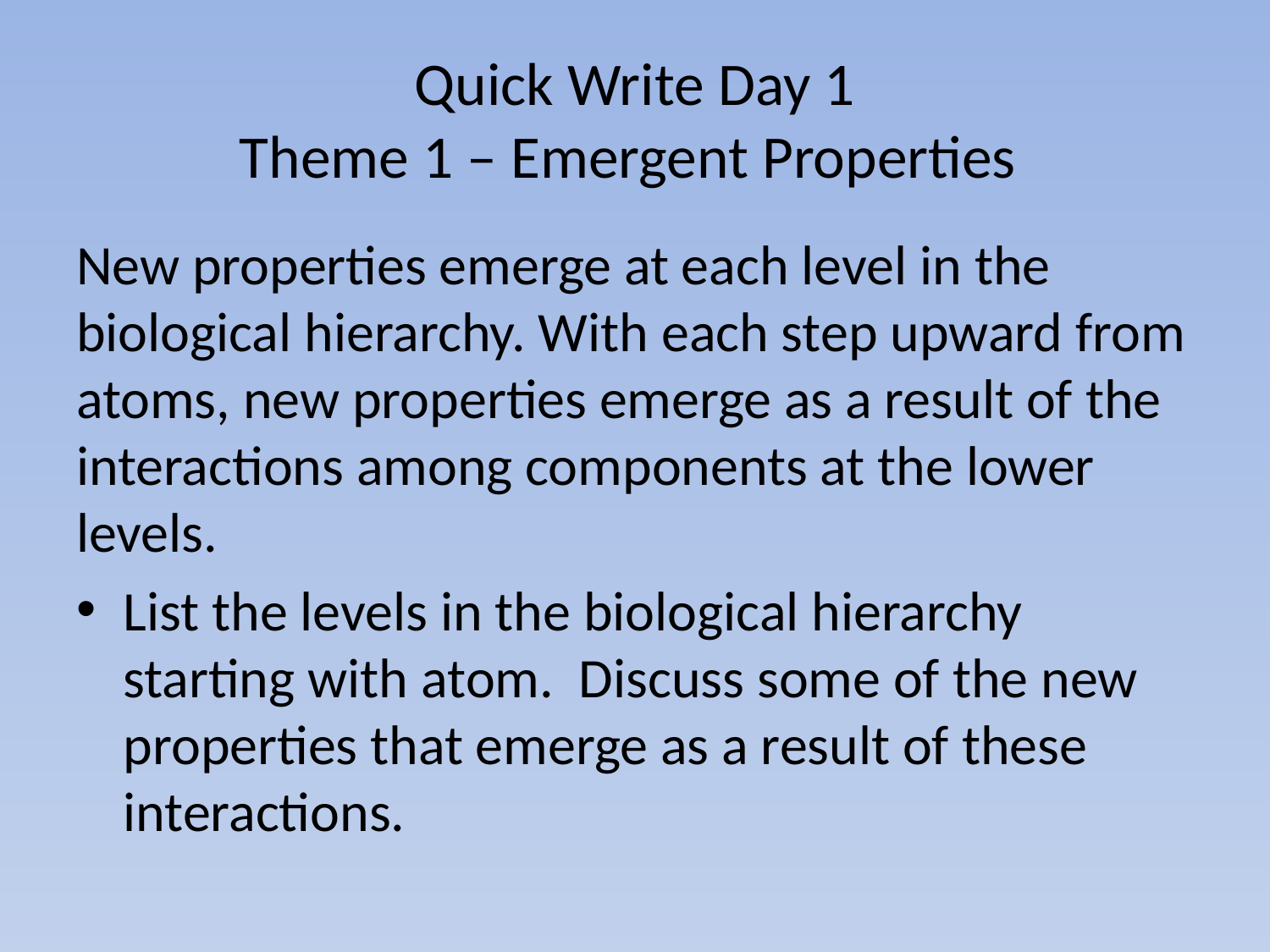

# Quick Write Day 1 Theme 1 – Emergent Properties
New properties emerge at each level in the biological hierarchy. With each step upward from atoms, new properties emerge as a result of the interactions among components at the lower levels.
List the levels in the biological hierarchy starting with atom.  Discuss some of the new properties that emerge as a result of these interactions.